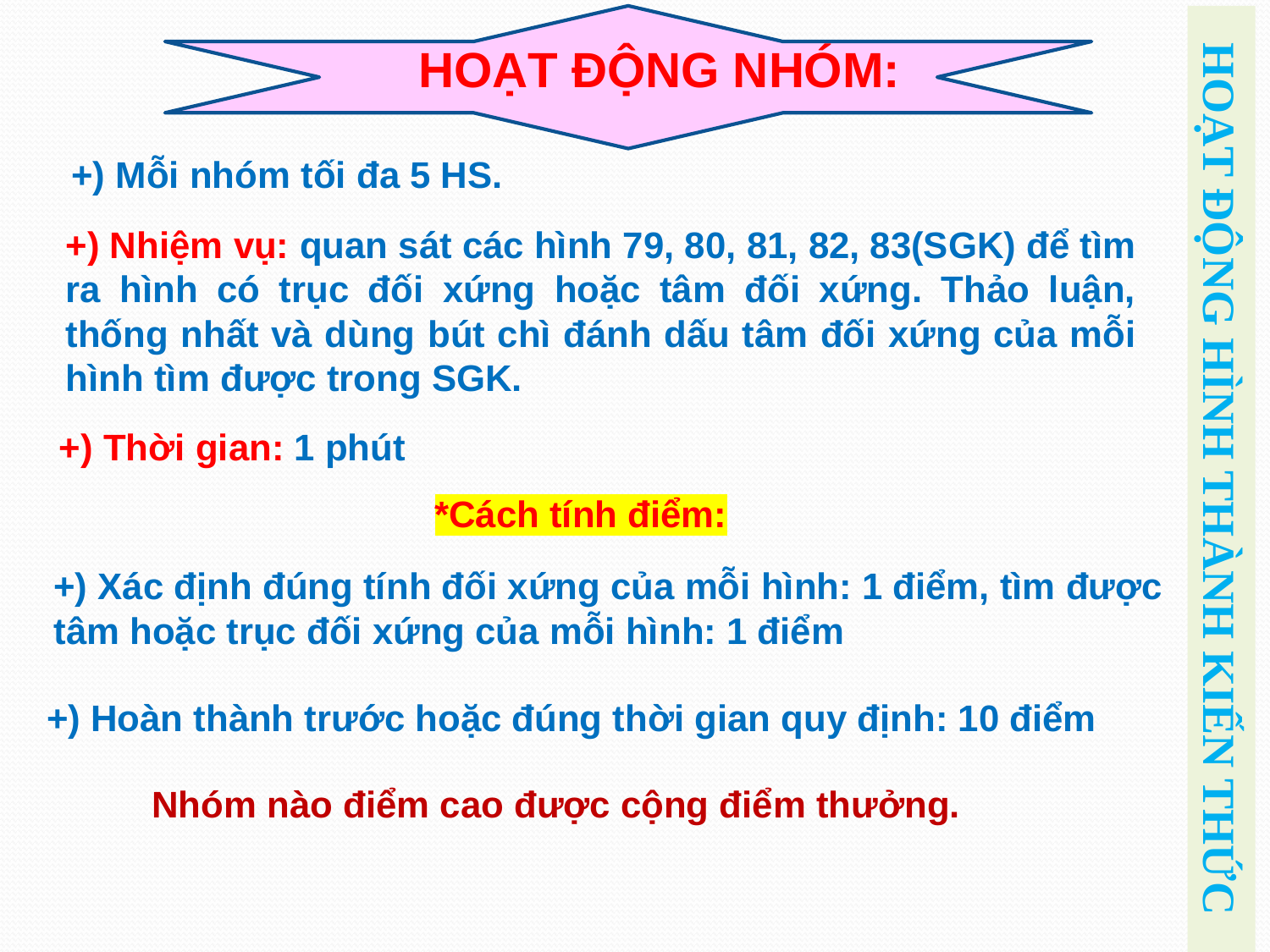

HOẠT ĐỘNG NHÓM:
+) Mỗi nhóm tối đa 5 HS.
+) Nhiệm vụ: quan sát các hình 79, 80, 81, 82, 83(SGK) để tìm ra hình có trục đối xứng hoặc tâm đối xứng. Thảo luận, thống nhất và dùng bút chì đánh dấu tâm đối xứng của mỗi hình tìm được trong SGK.
+) Thời gian: 1 phút
HOẠT ĐỘNG HÌNH THÀNH KIẾN THỨC
*Cách tính điểm:
+) Xác định đúng tính đối xứng của mỗi hình: 1 điểm, tìm được tâm hoặc trục đối xứng của mỗi hình: 1 điểm
+) Hoàn thành trước hoặc đúng thời gian quy định: 10 điểm
Nhóm nào điểm cao được cộng điểm thưởng.